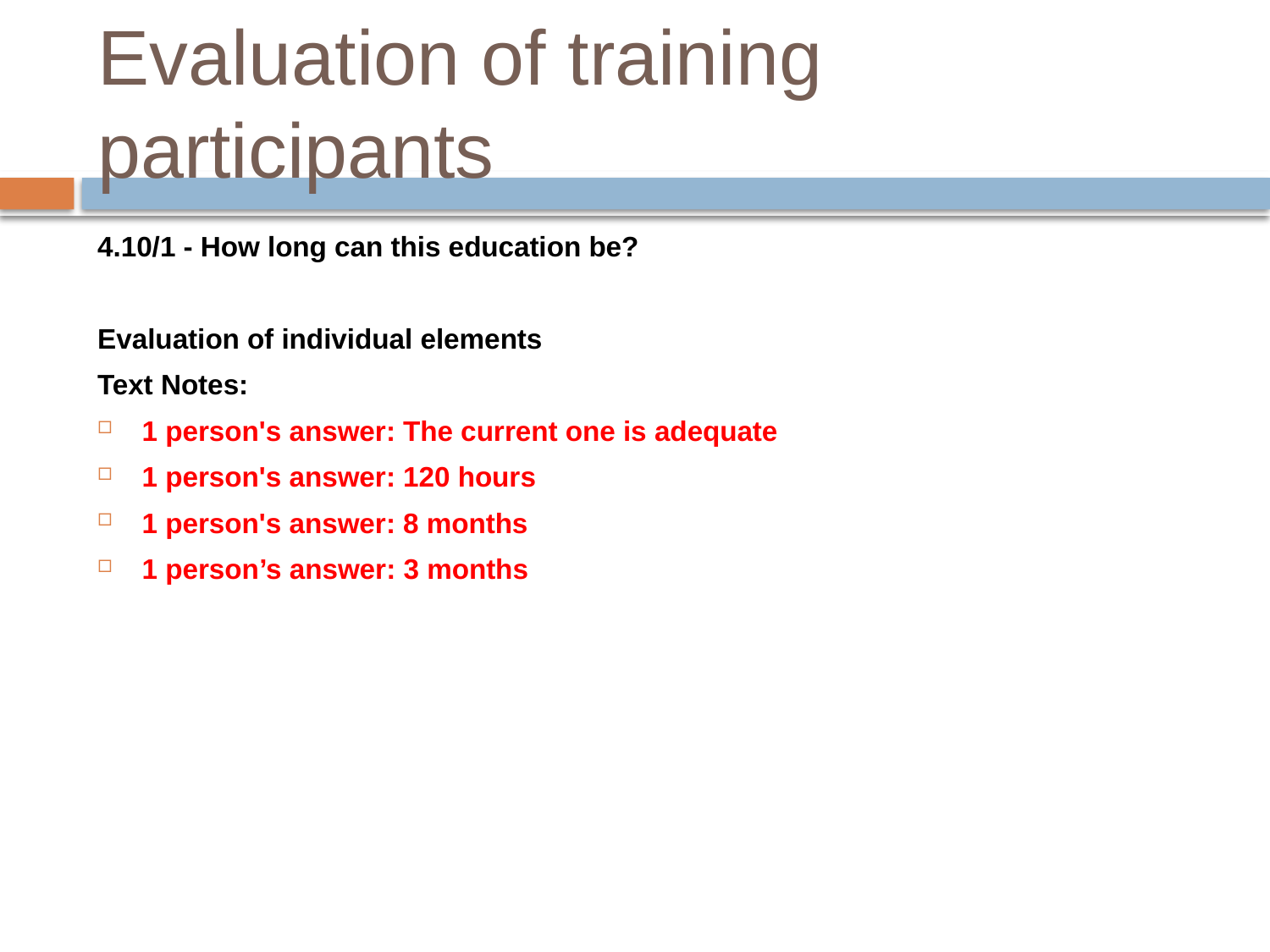

# Evaluation of training participants
4.10/1 - How long can this education be?

Evaluation of individual elements
Text Notes:
1 person's answer: The current one is adequate
1 person's answer: 120 hours
1 person's answer: 8 months
1 person’s answer: 3 months